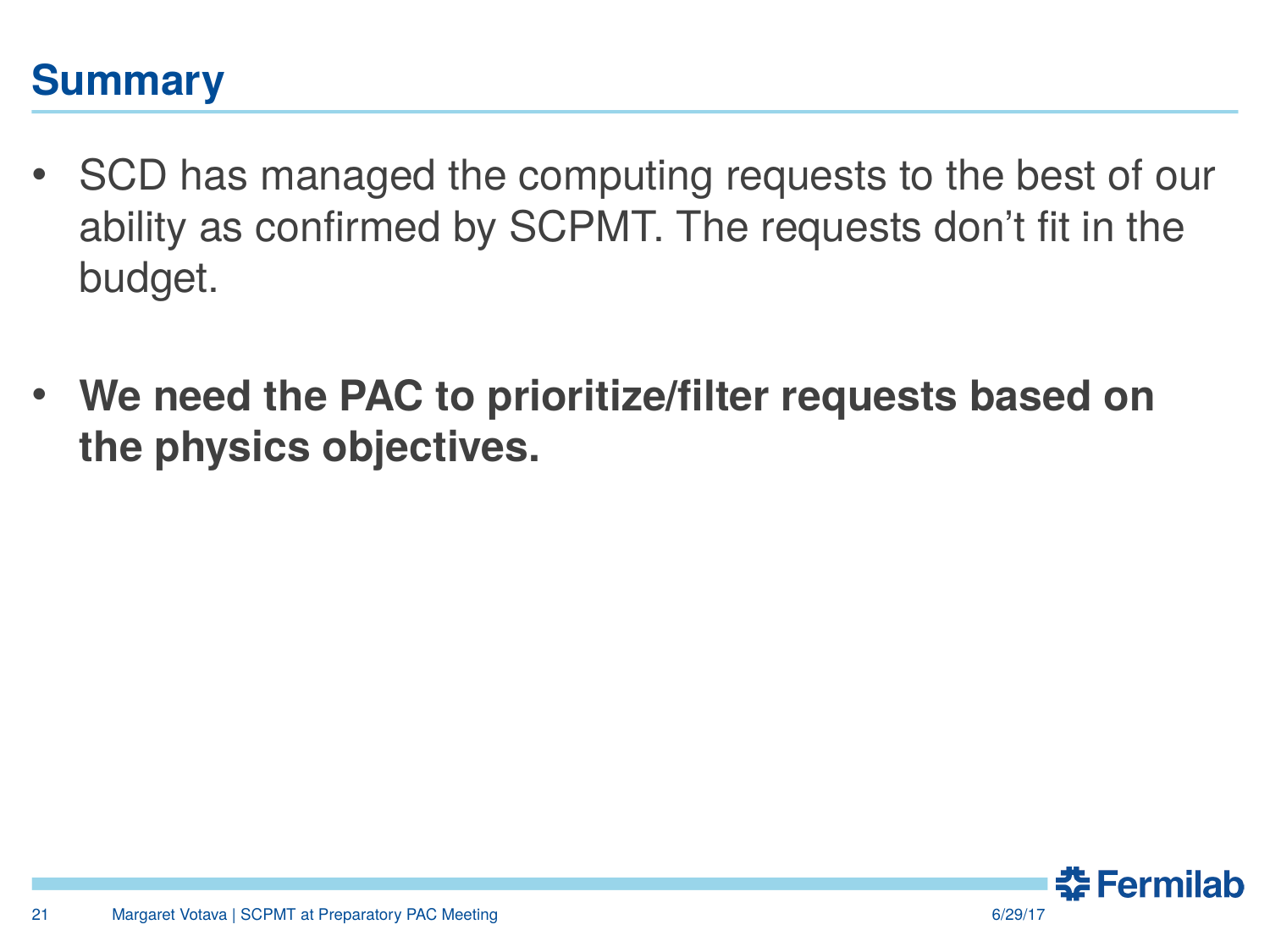

# Summary
SCD has managed the computing requests to the best of our ability as confirmed by SCPMT. The requests don’t fit in the budget.

We need the PAC to prioritize/filter requests based on  the physics objectives.

21
Margaret Votava | SCPMT at Preparatory PAC Meeting
6/29/17